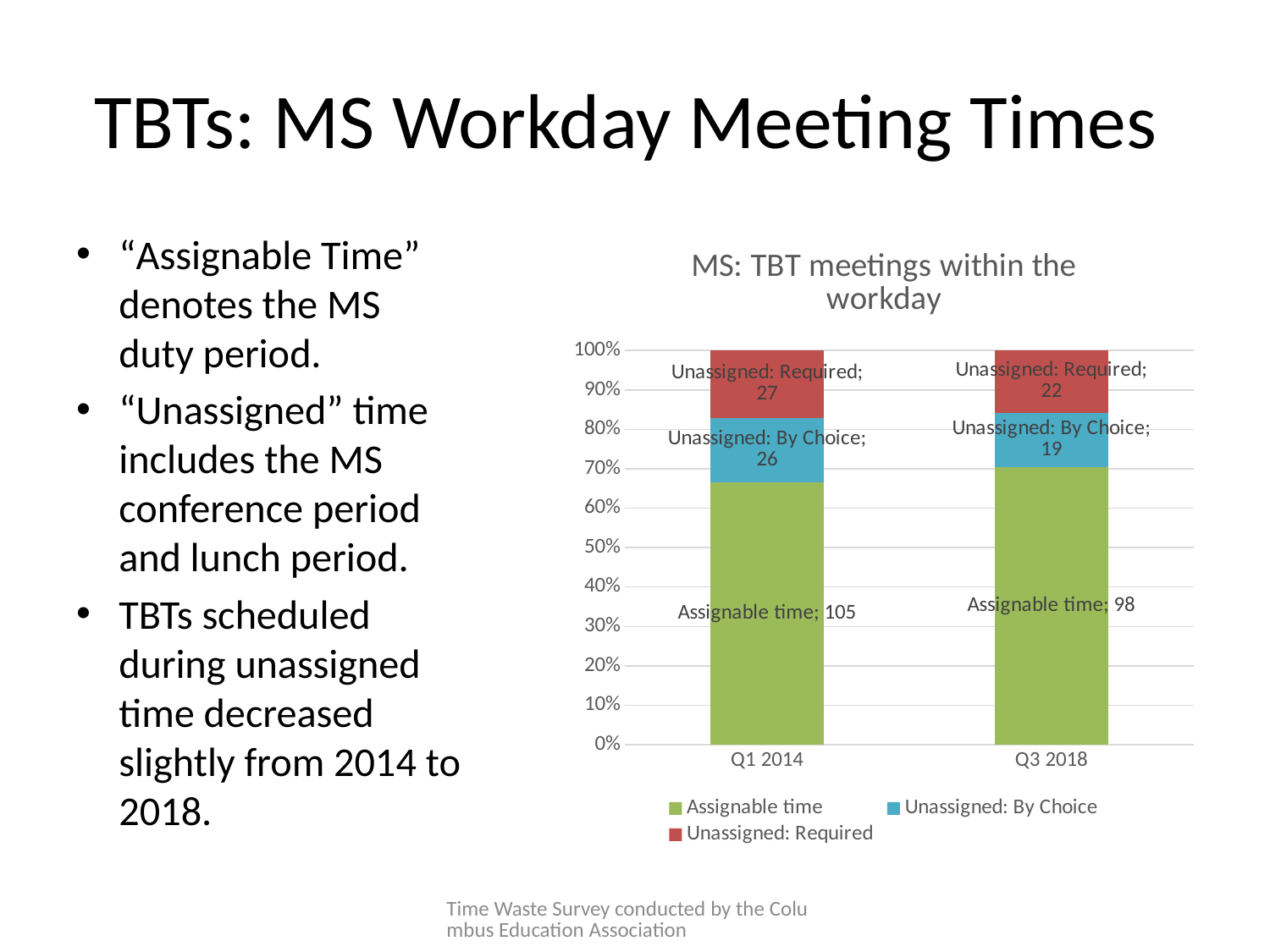

# TBTs: MS Workday Meeting Times
“Assignable Time” denotes the MS duty period.
“Unassigned” time includes the MS conference period and lunch period.
TBTs scheduled during unassigned time decreased slightly from 2014 to 2018.

### Chart: MS: TBT meetings within the workday

| Category | Assignable time | Unassigned: By Choice | Unassigned: Required |
|---|---|---|---|
| Q1 2014 | 105.0 | 26.0 | 27.0 |
| Q3 2018 | 98.0 | 19.0 | 22.0 |
Time Waste Survey conducted by the Columbus Education Association